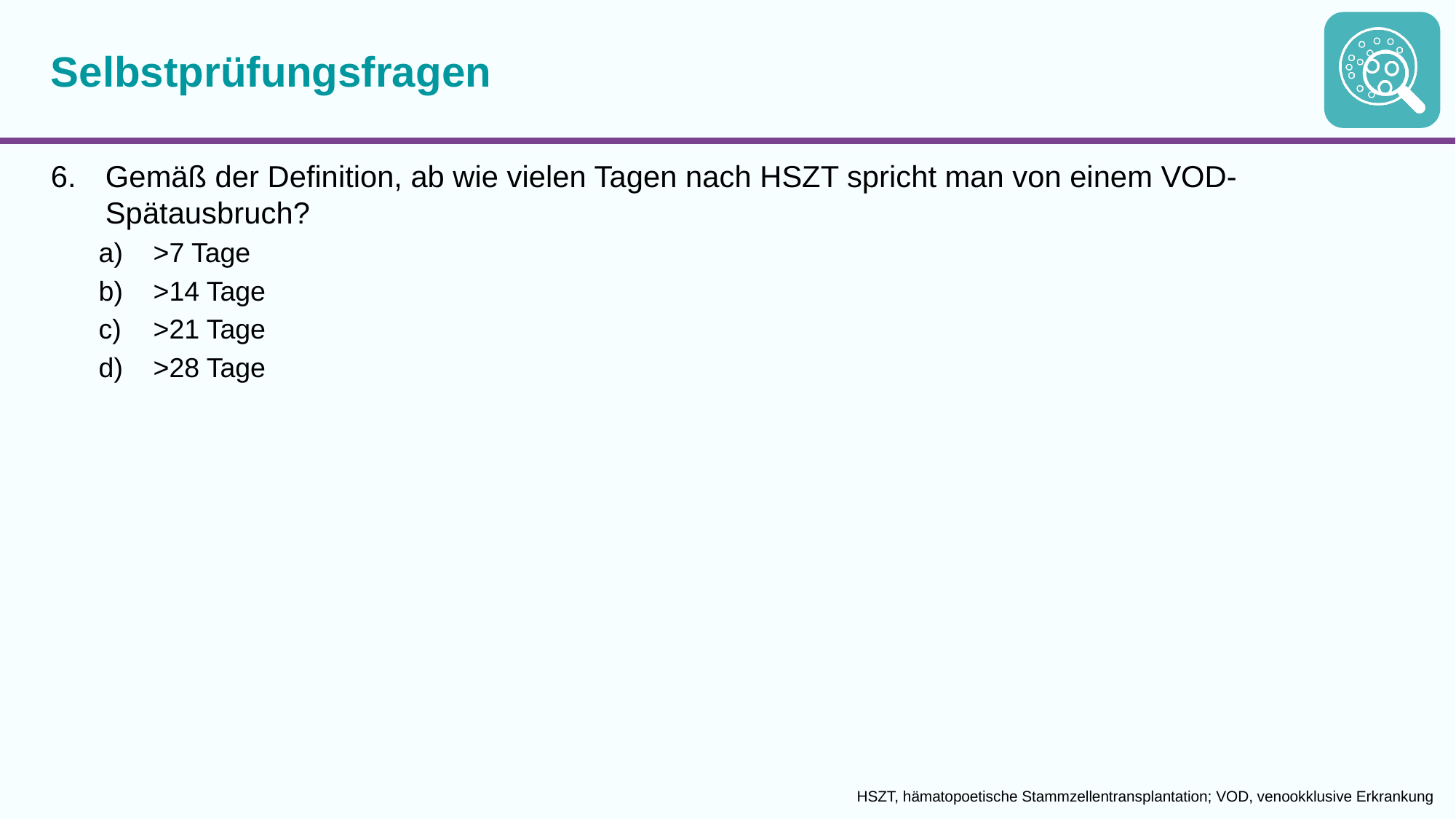

# Selbstprüfungsfragen
Gemäß der Definition, ab wie vielen Tagen nach HSZT spricht man von einem VOD-Spätausbruch?
>7 Tage
>14 Tage
>21 Tage
>28 Tage

HSZT, hämatopoetische Stammzellentransplantation; VOD, venookklusive Erkrankung